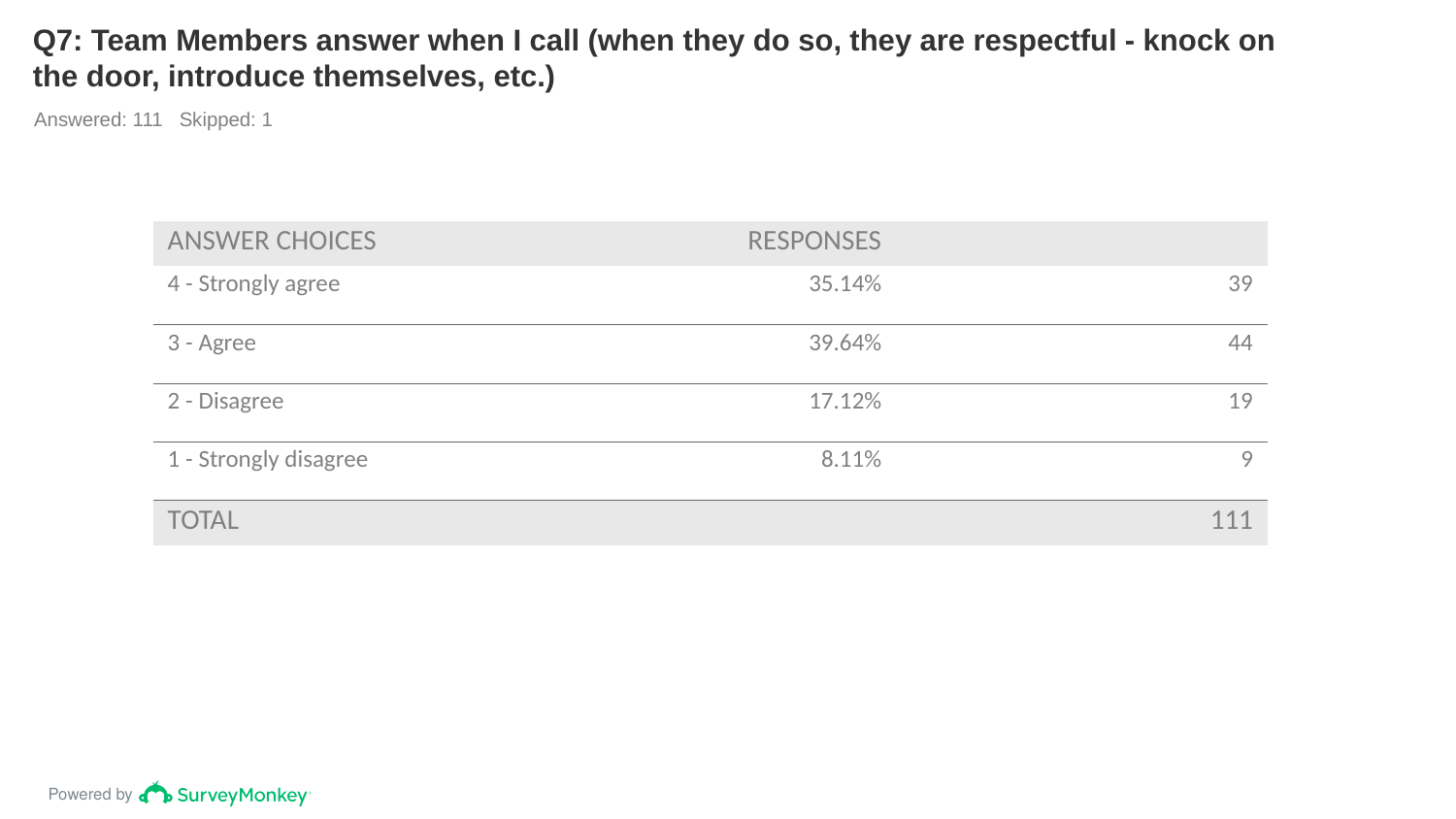

# Q7: Team Members answer when I call (when they do so, they are respectful - knock on the door, introduce themselves, etc.)
Answered: 111   Skipped: 1
| ANSWER CHOICES | RESPONSES |  |
| --- | --- | --- |
| 4 - Strongly agree | 35.14% | 39 |
| 3 - Agree | 39.64% | 44 |
| 2 - Disagree | 17.12% | 19 |
| 1 - Strongly disagree | 8.11% | 9 |
| TOTAL |  | 111 |